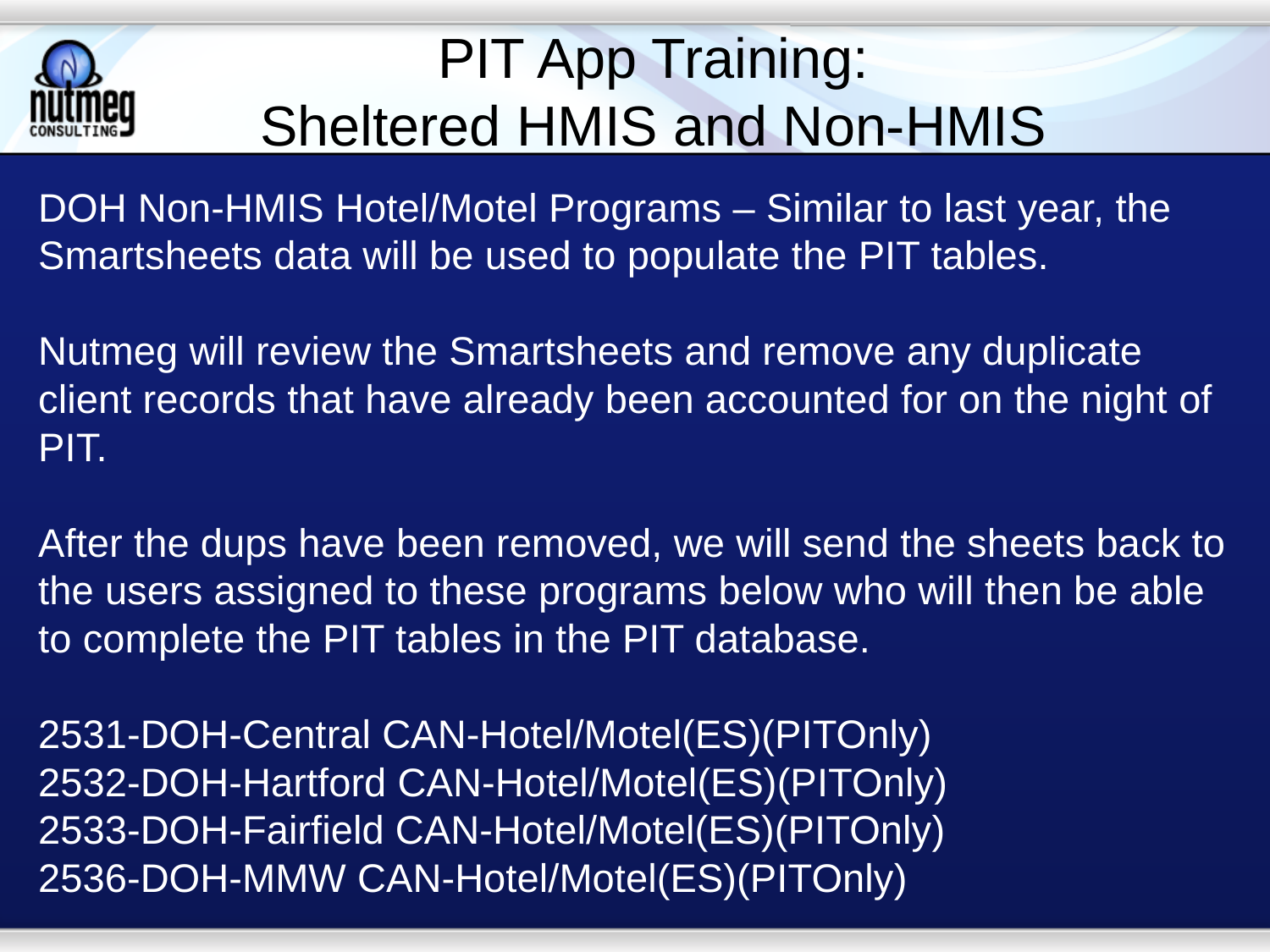

# PIT App Training: Sheltered HMIS and Non-HMIS
DOH Non-HMIS Hotel/Motel Programs – Similar to last year, the Smartsheets data will be used to populate the PIT tables.

Nutmeg will review the Smartsheets and remove any duplicate client records that have already been accounted for on the night of PIT.

After the dups have been removed, we will send the sheets back to the users assigned to these programs below who will then be able to complete the PIT tables in the PIT database.

2531-DOH-Central CAN-Hotel/Motel(ES)(PITOnly)
2532-DOH-Hartford CAN-Hotel/Motel(ES)(PITOnly)
2533-DOH-Fairfield CAN-Hotel/Motel(ES)(PITOnly)
2536-DOH-MMW CAN-Hotel/Motel(ES)(PITOnly)